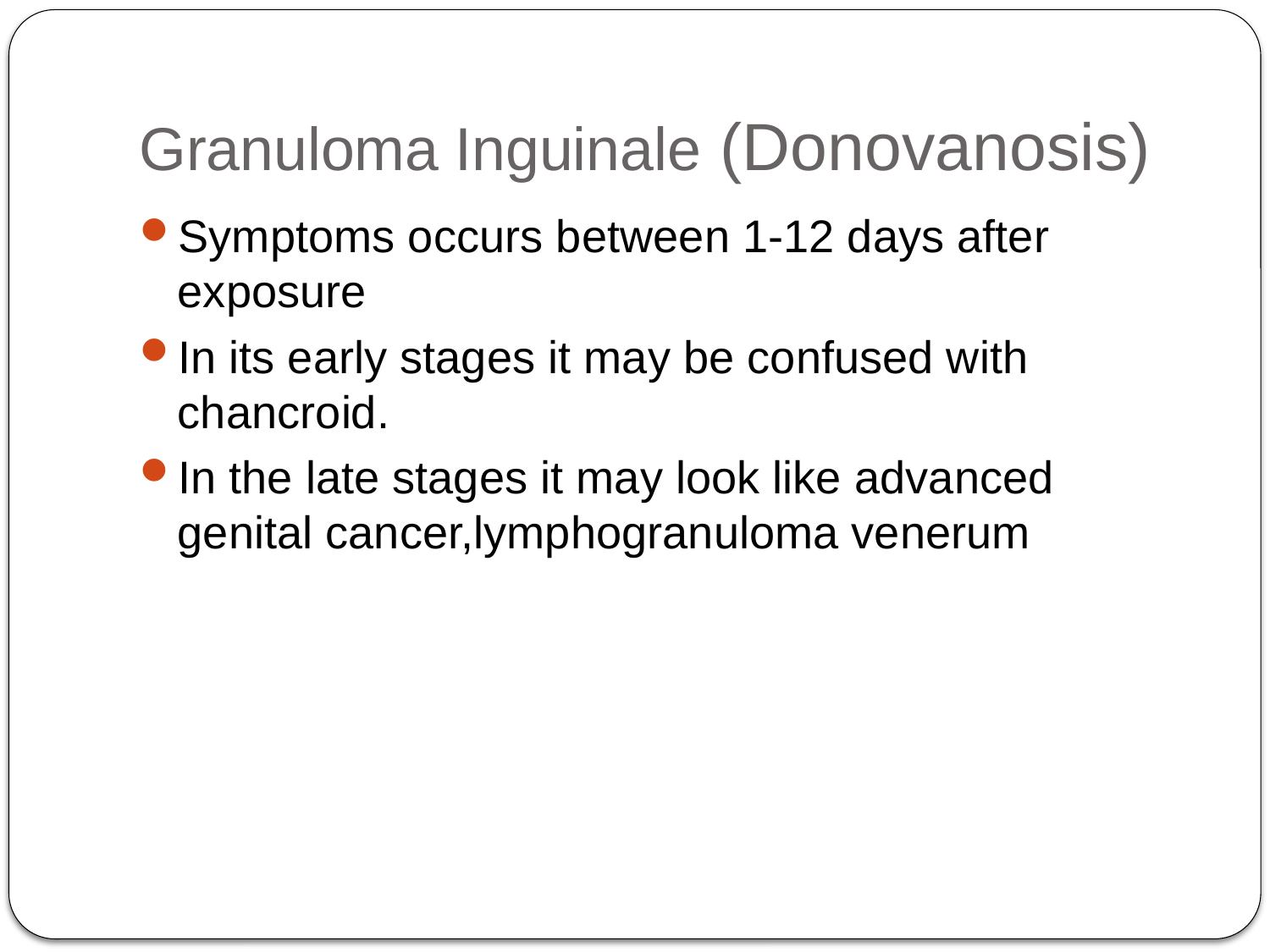

# Granuloma Inguinale (Donovanosis)
Symptoms occurs between 1-12 days after exposure
In its early stages it may be confused with chancroid.
In the late stages it may look like advanced genital cancer,lymphogranuloma venerum